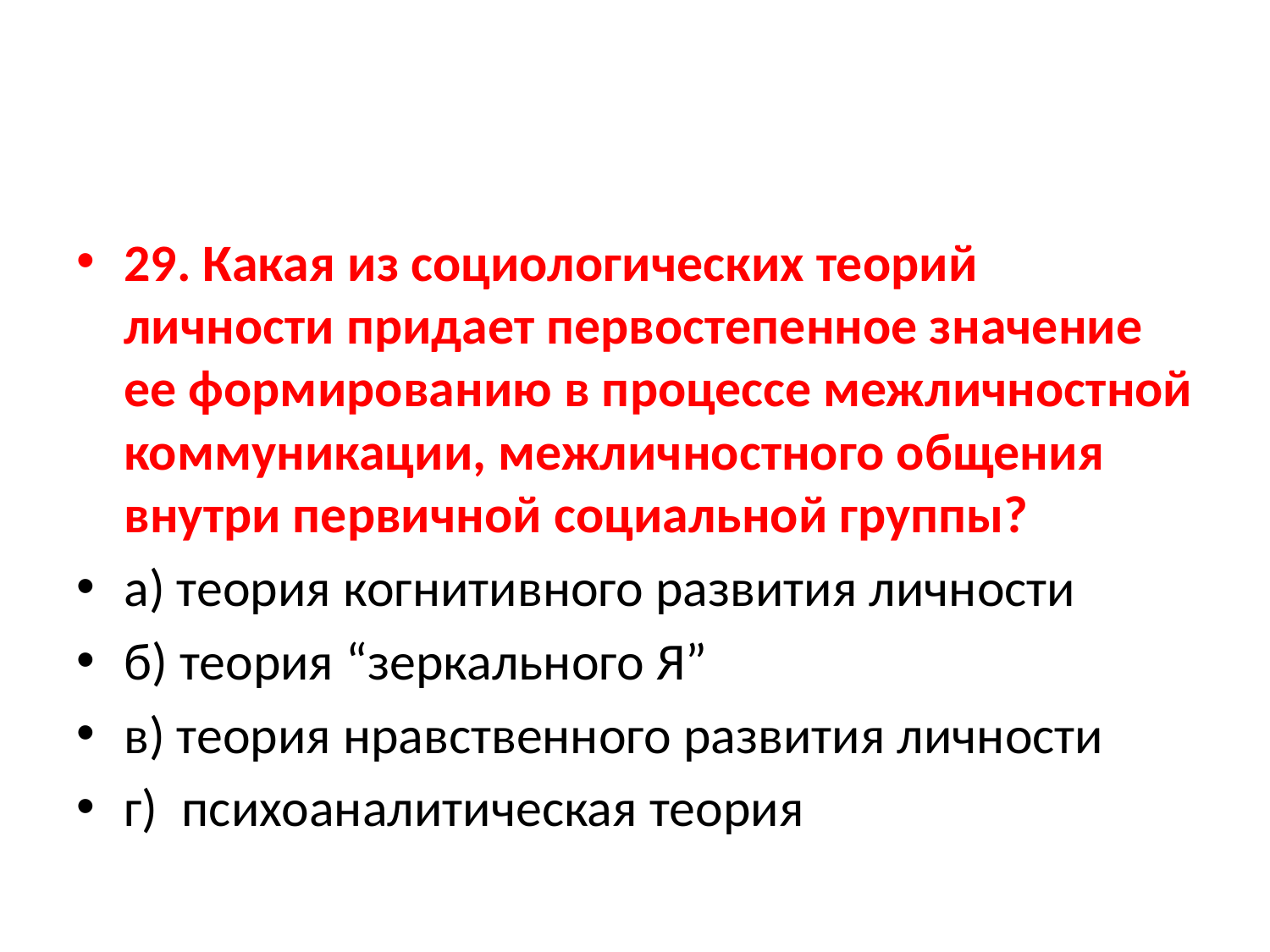

29. Какая из социологических теорий личности придает первостепенное значение ее формированию в процессе межличностной коммуникации, межличностного общения внутри первичной социальной группы?
а) теория когнитивного развития личности
б) теория “зеркального Я”
в) теория нравственного развития личности
г)  психоаналитическая теория